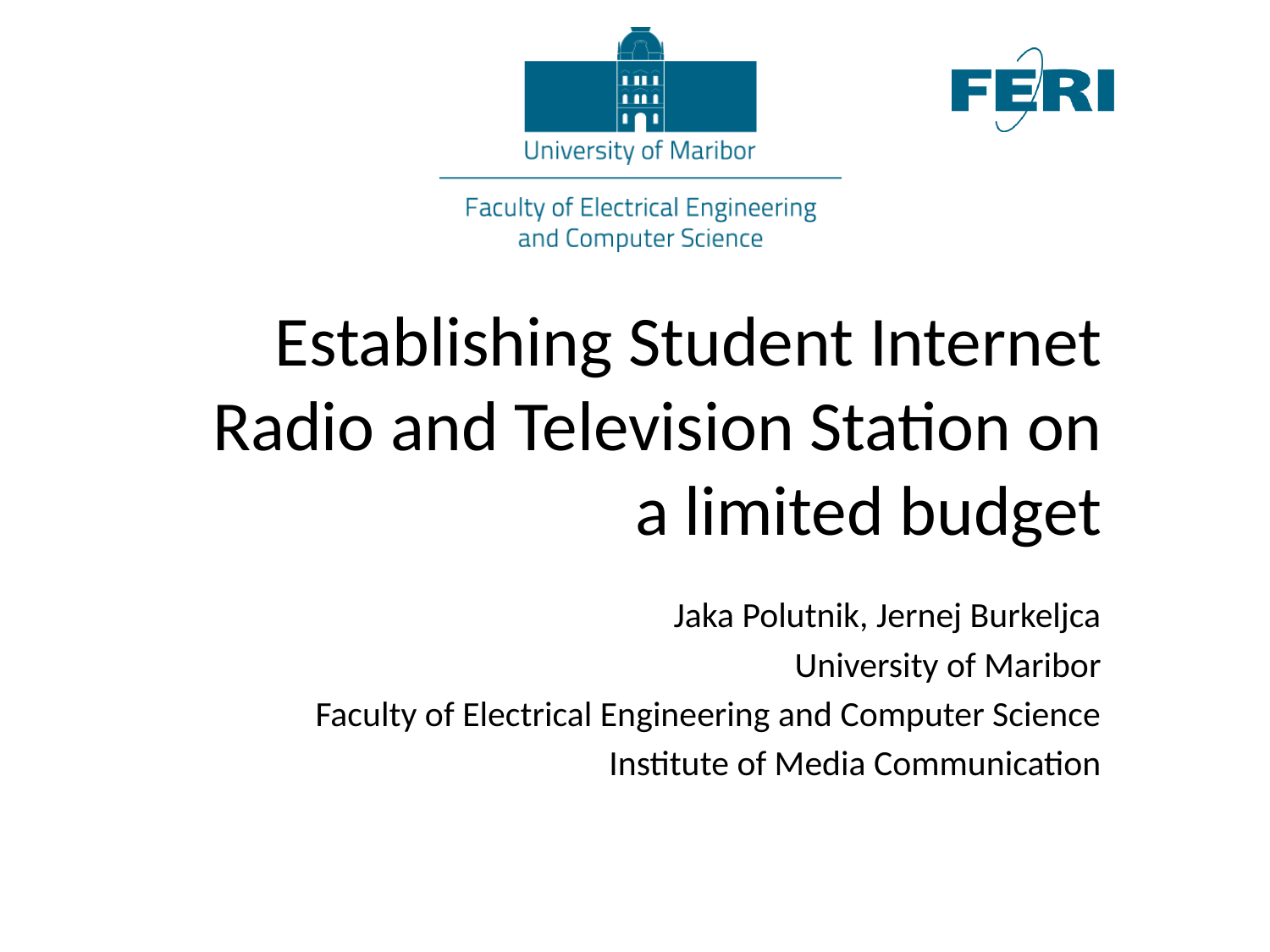

# Establishing Student Internet Radio and Television Station on a limited budget
Jaka Polutnik, Jernej Burkeljca
University of Maribor
Faculty of Electrical Engineering and Computer Science
Institute of Media Communication